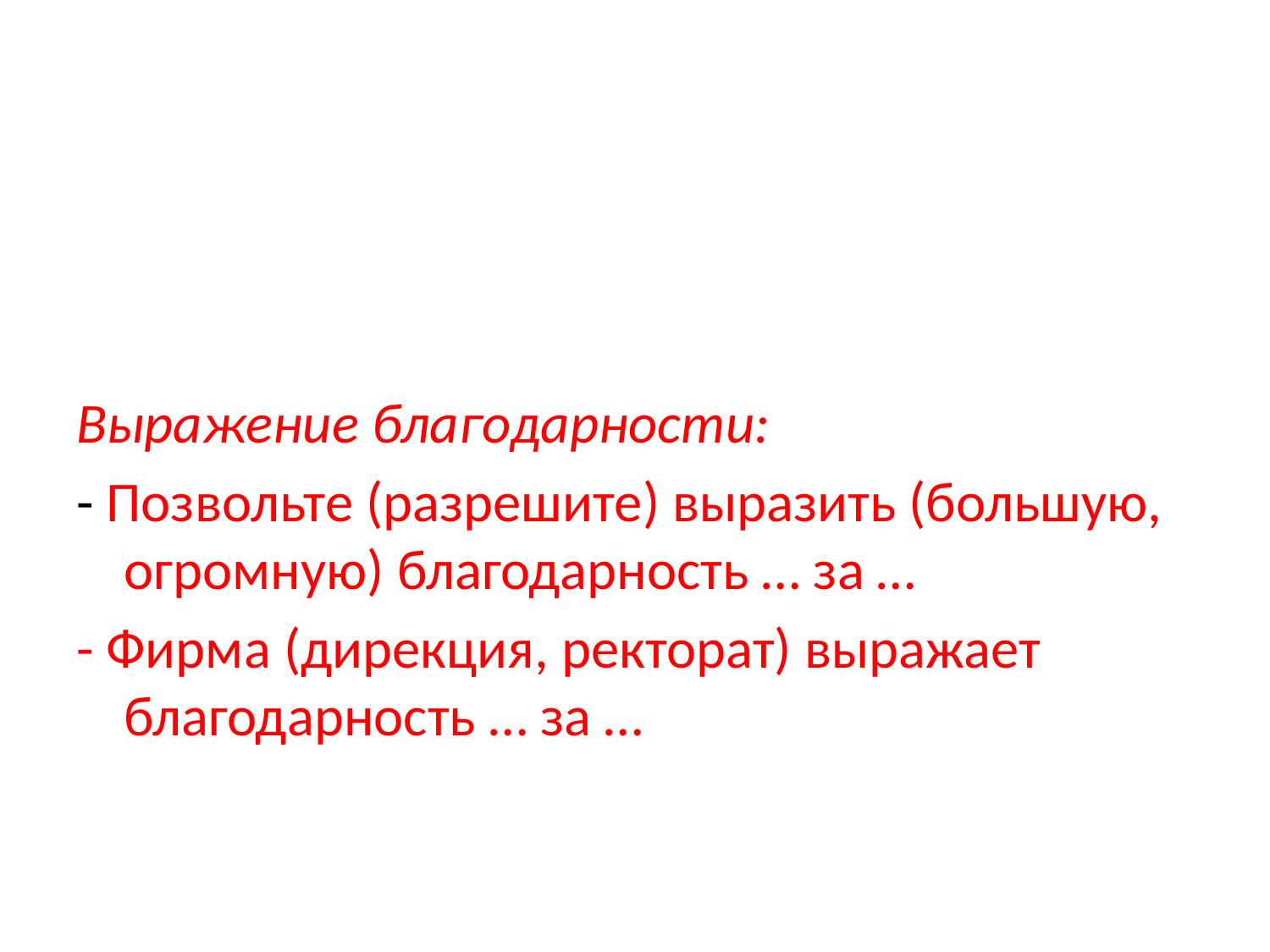

#

Выражение благодарности:
- Позвольте (разрешите) выразить (большую, огромную) благодарность … за …
- Фирма (дирекция, ректорат) выражает благодарность … за …